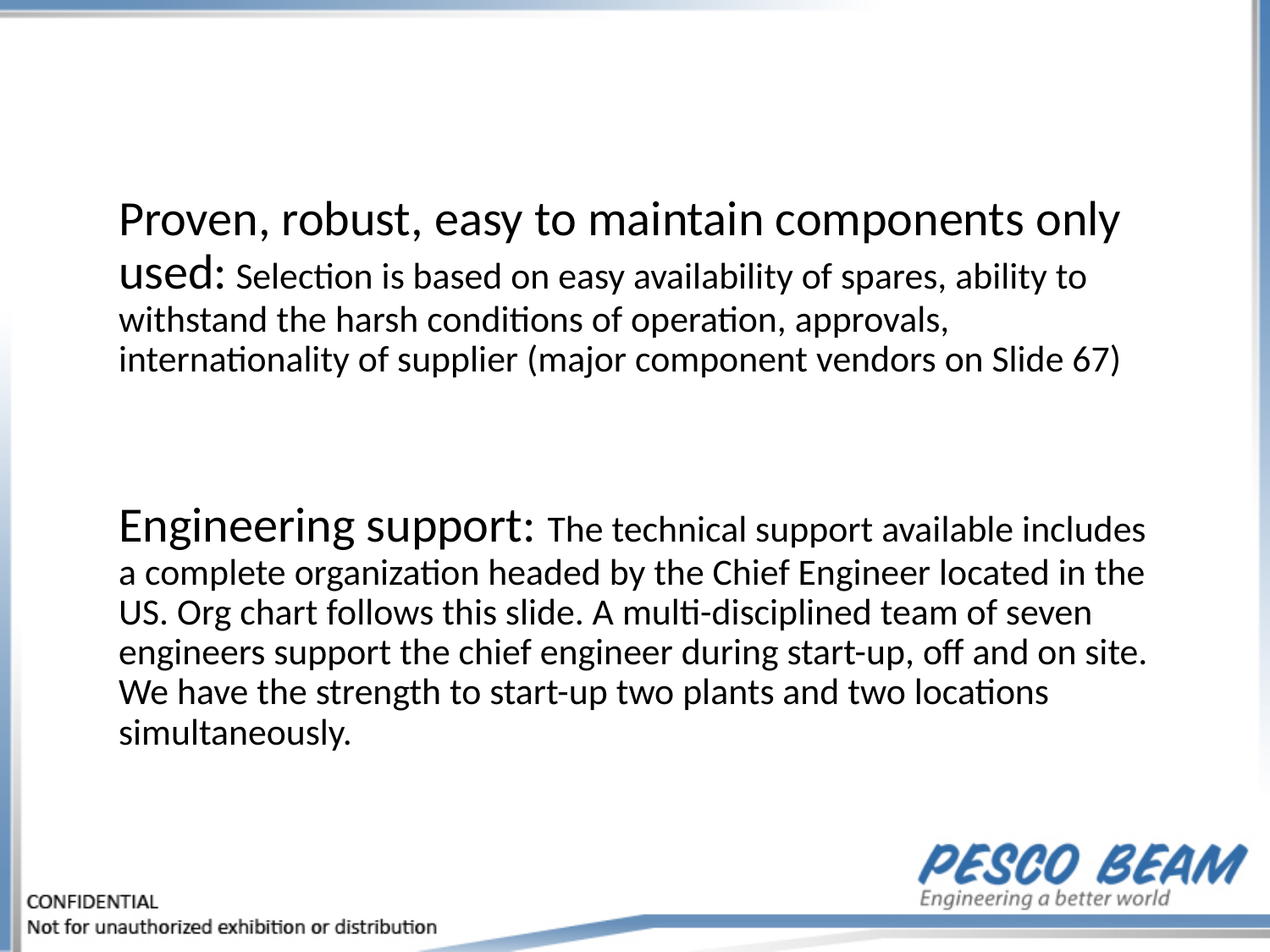

# Proven, robust, easy to maintain components only used: Selection is based on easy availability of spares, ability to withstand the harsh conditions of operation, approvals, internationality of supplier (major component vendors on Slide 67) Engineering support: The technical support available includes a complete organization headed by the Chief Engineer located in the US. Org chart follows this slide. A multi-disciplined team of seven engineers support the chief engineer during start-up, off and on site. We have the strength to start-up two plants and two locations simultaneously.